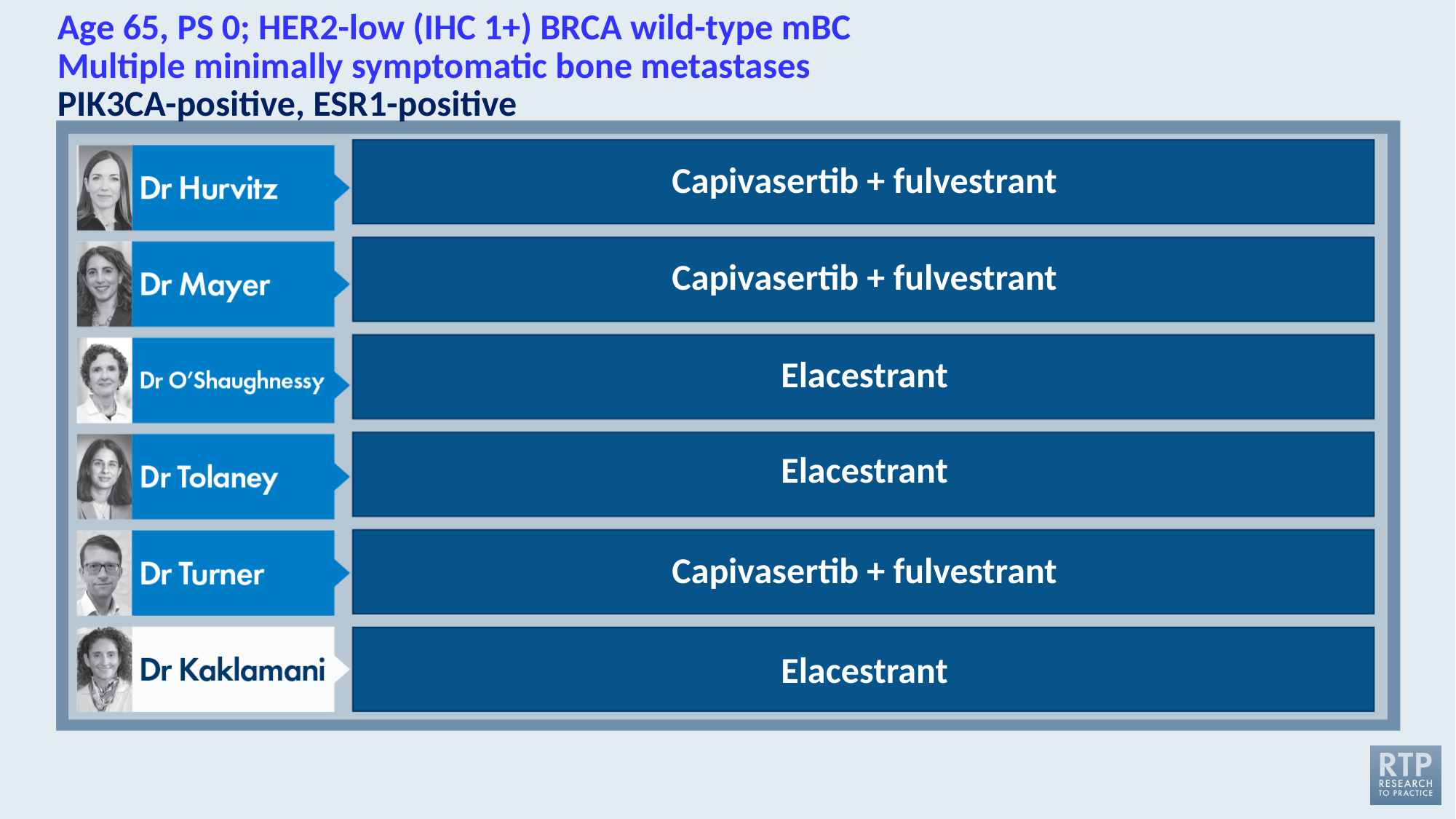

# Age 65, PS 0; HER2-low (IHC 1+) BRCA wild-type mBC Multiple minimally symptomatic bone metastases PIK3CA-positive, ESR1-positive
Capivasertib + fulvestrant
Capivasertib + fulvestrant
Elacestrant
Elacestrant
Capivasertib + fulvestrant
Elacestrant